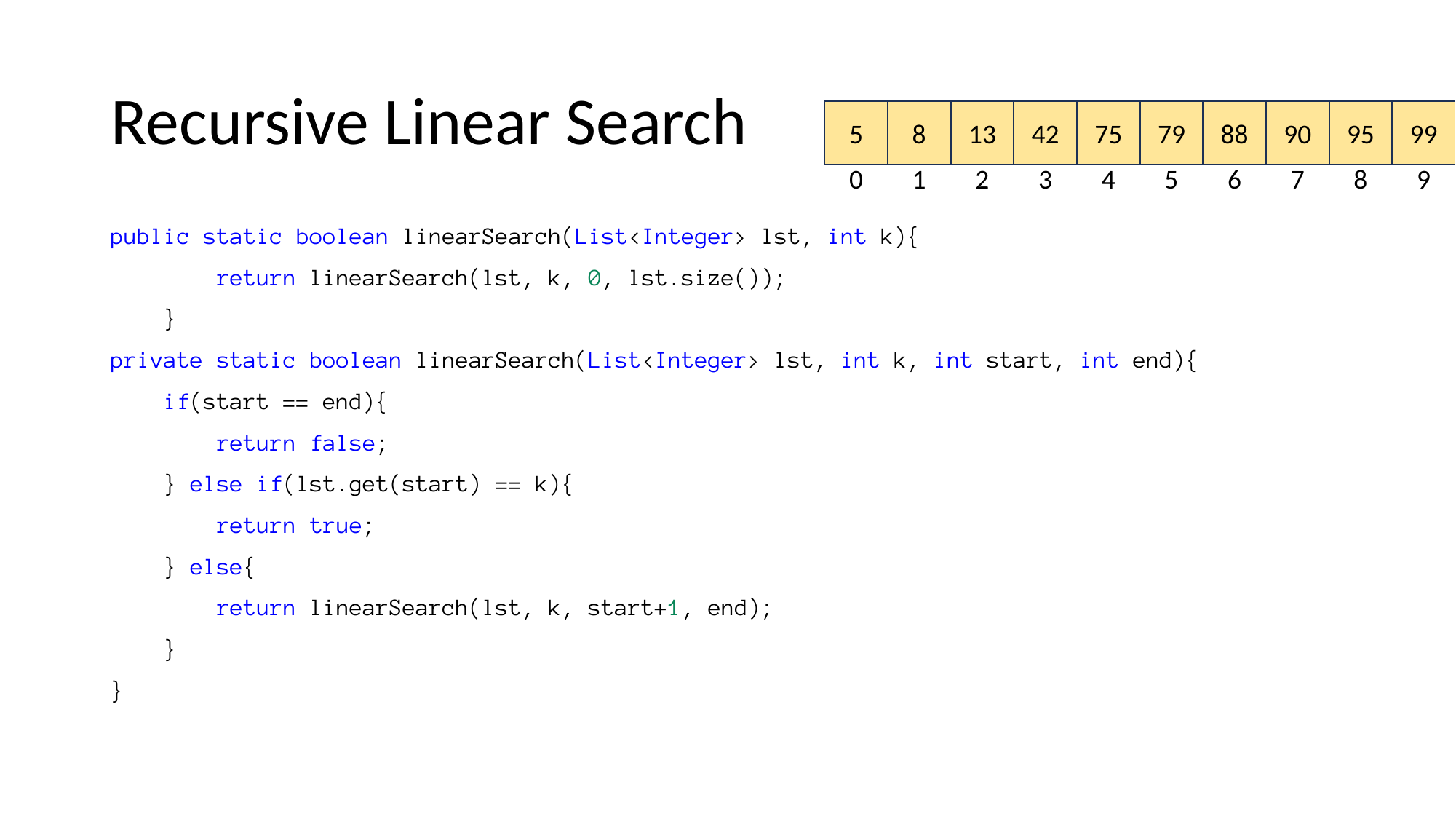

# Recursive Linear Search
5
8
13
42
75
79
88
90
95
99
0
1
2
3
4
5
6
7
8
9
public static boolean linearSearch(List<Integer> lst, int k){
        return linearSearch(lst, k, 0, lst.size());
    }
private static boolean linearSearch(List<Integer> lst, int k, int start, int end){
    if(start == end){
        return false;
    } else if(lst.get(start) == k){
        return true;
    } else{
        return linearSearch(lst, k, start+1, end);
    }
}